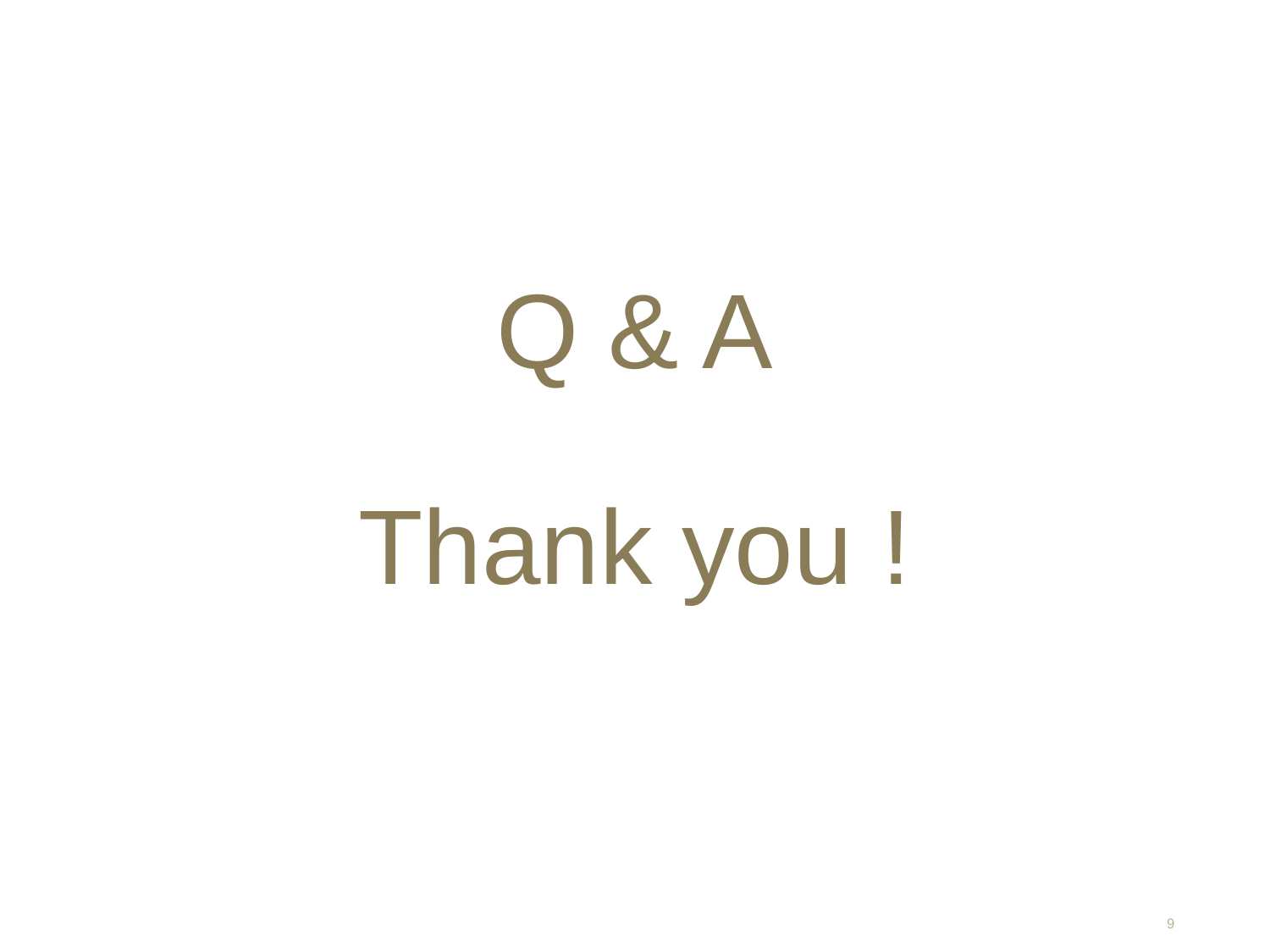

# Q & A Thank you !